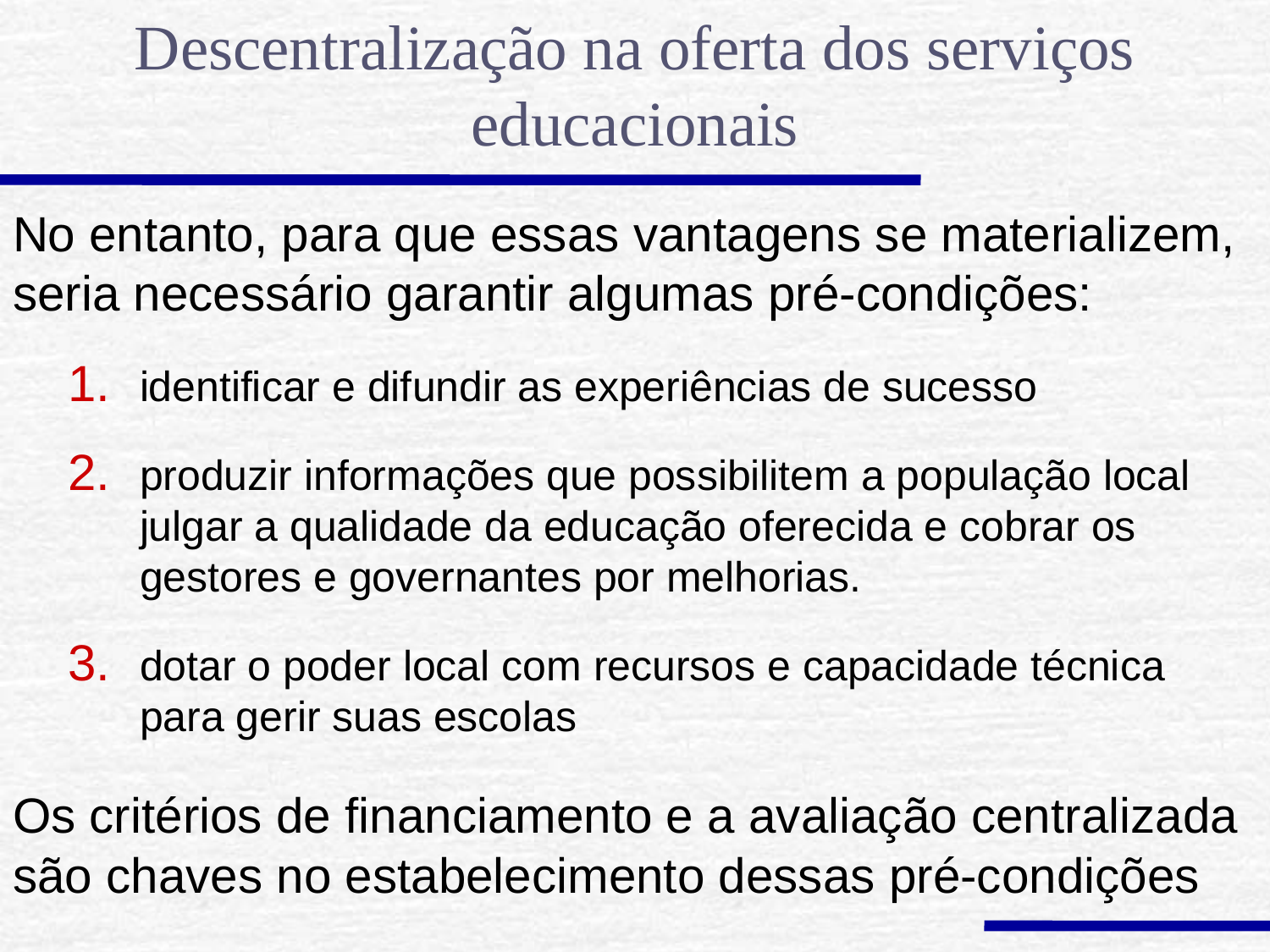

Descentralização na oferta dos serviços educacionais
No entanto, para que essas vantagens se materializem, seria necessário garantir algumas pré-condições:
identificar e difundir as experiências de sucesso
produzir informações que possibilitem a população local julgar a qualidade da educação oferecida e cobrar os gestores e governantes por melhorias.
dotar o poder local com recursos e capacidade técnica para gerir suas escolas
Os critérios de financiamento e a avaliação centralizada são chaves no estabelecimento dessas pré-condições